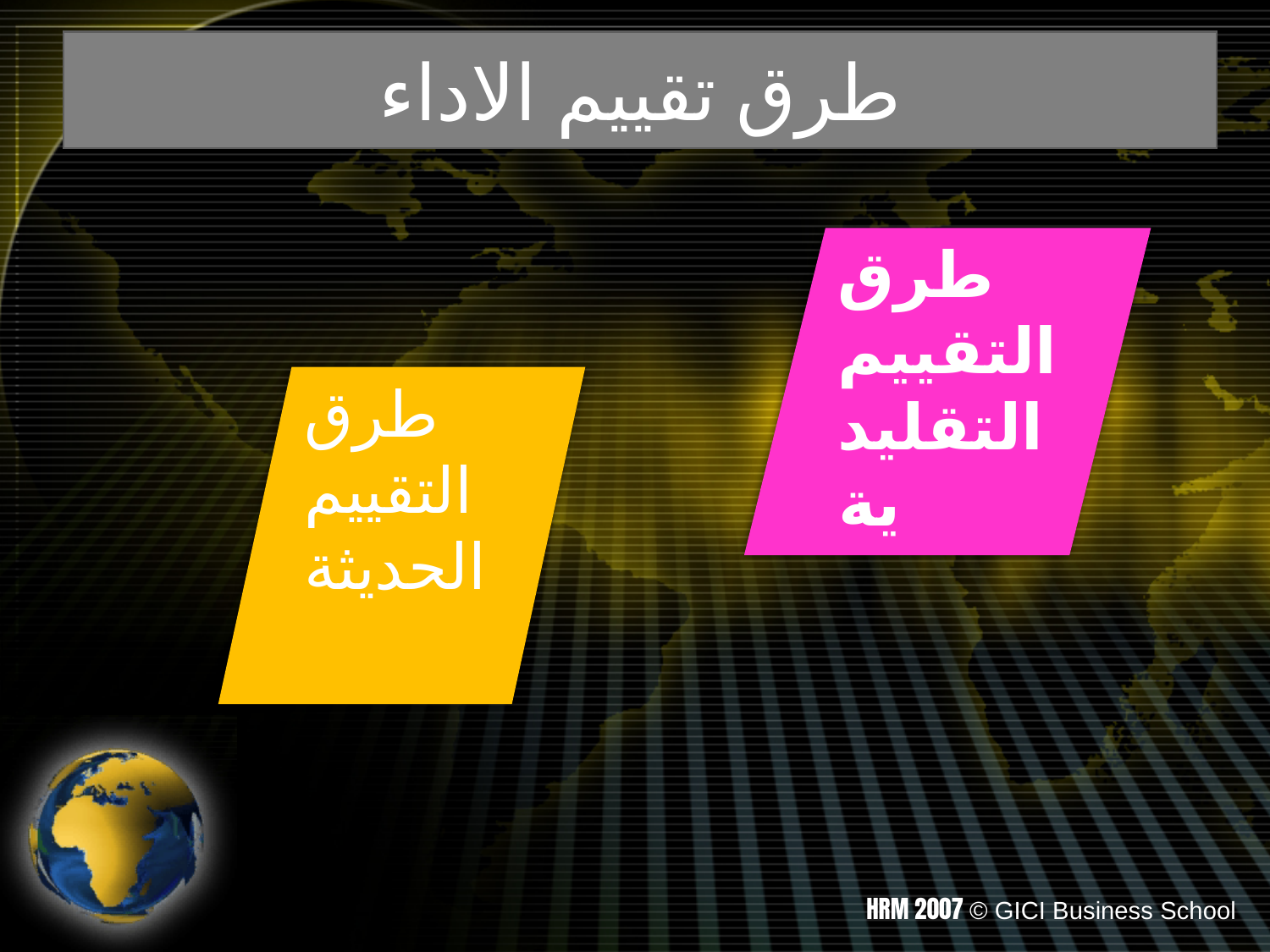

# طرق تقييم الاداء
طرق التقييم التقليدية
طرق التقييم الحديثة